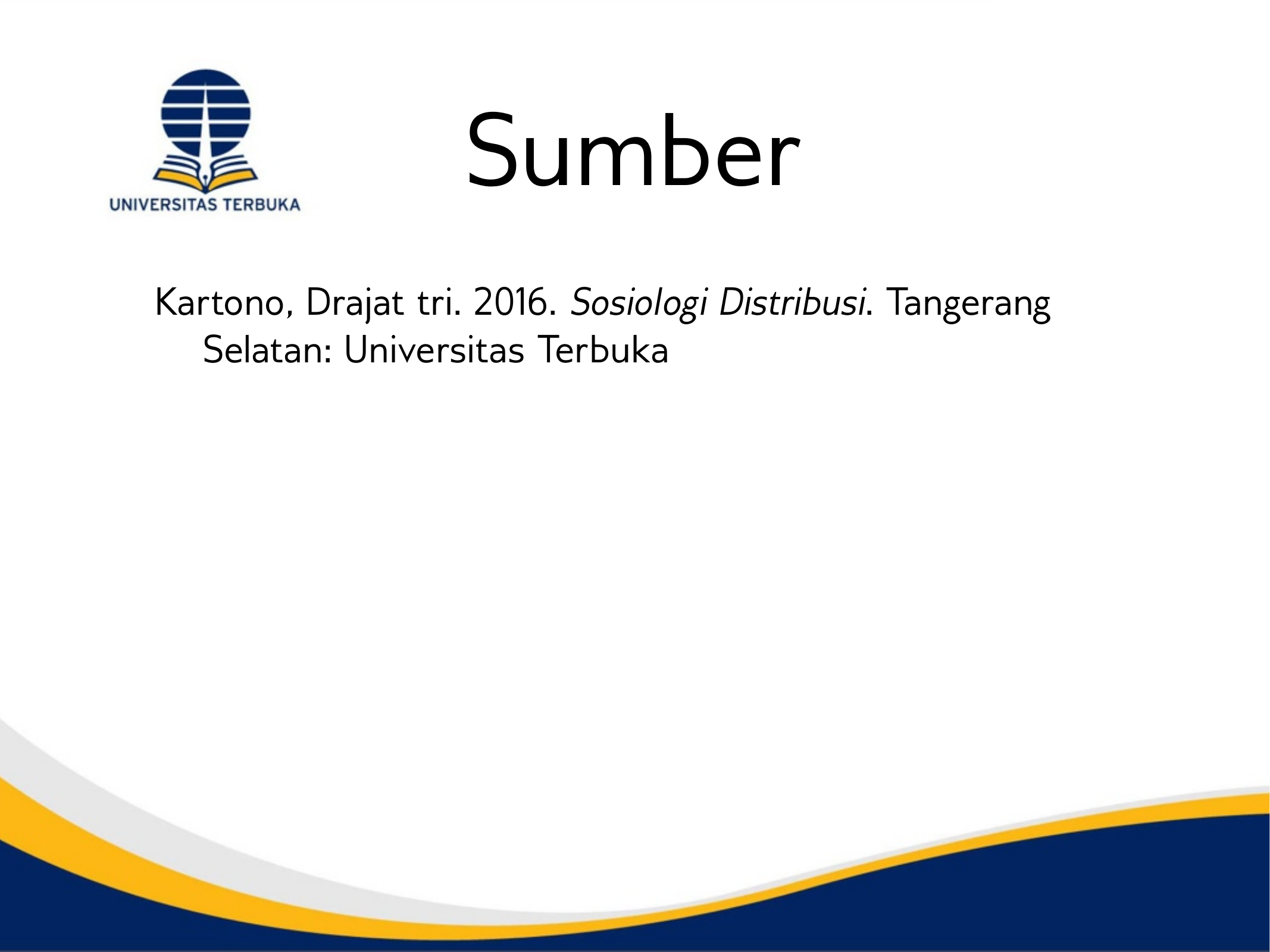

# Sumber
Kartono, Drajat tri. 2016. Sosiologi Distribusi. Tangerang Selatan: Universitas Terbuka